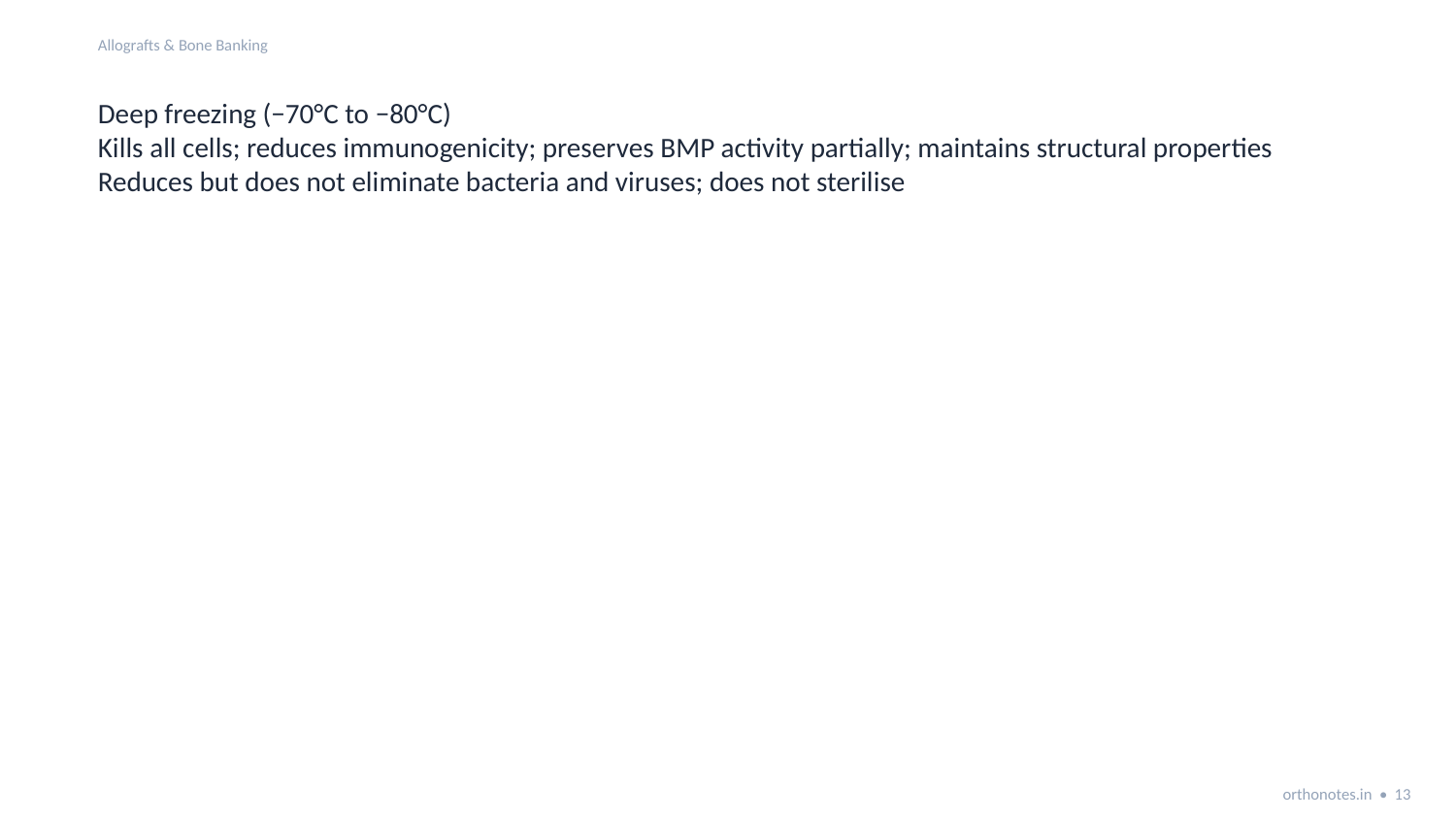

Allografts & Bone Banking
Deep freezing (−70°C to −80°C)
Kills all cells; reduces immunogenicity; preserves BMP activity partially; maintains structural properties
Reduces but does not eliminate bacteria and viruses; does not sterilise
orthonotes.in  •  13